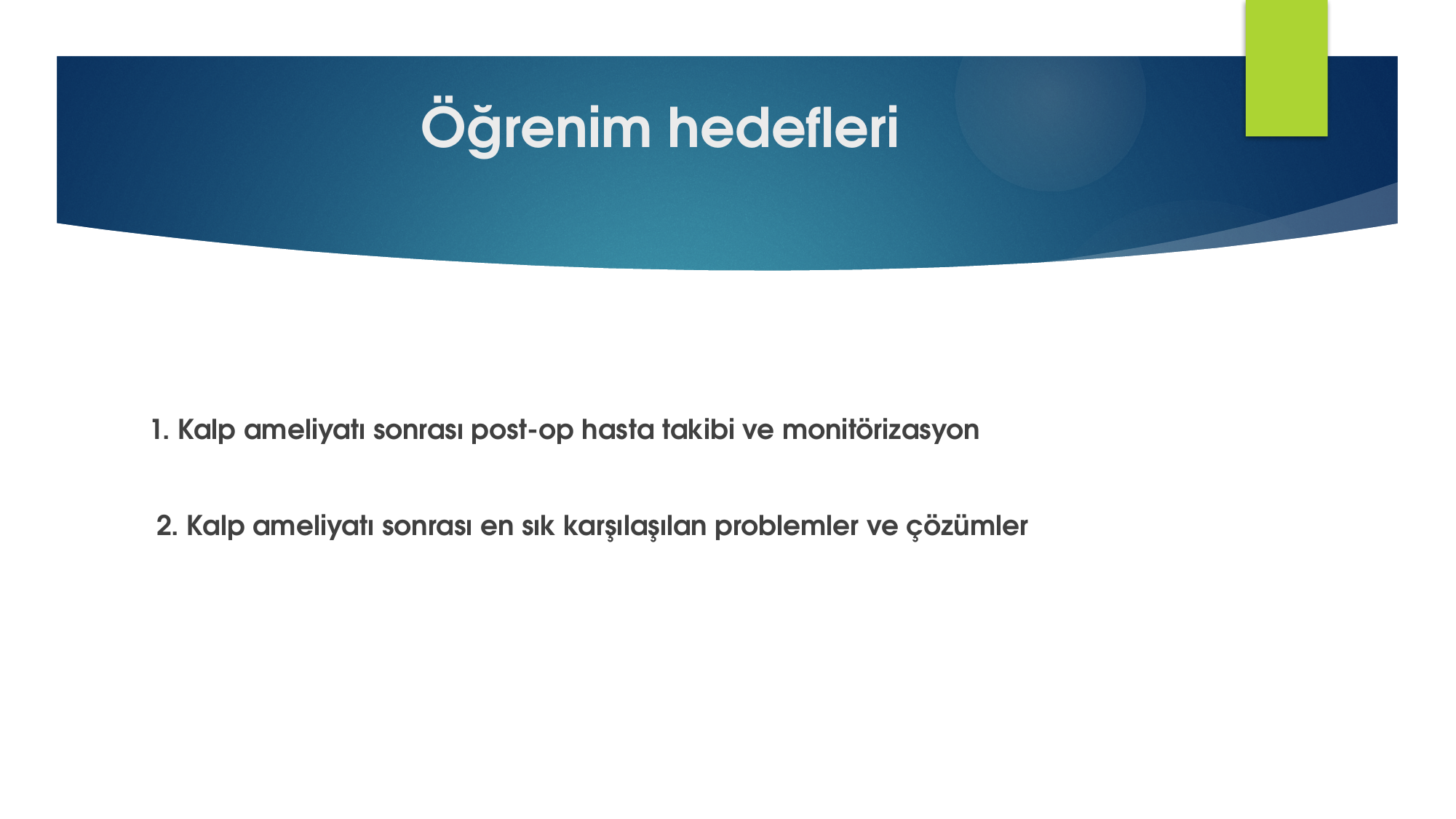

# Öğrenim hedefleri

1. Kalp ameliyatı sonrası post-op hasta takibi ve monitörizasyon

 2. Kalp ameliyatı sonrası en sık karşılaşılan problemler ve çözümler